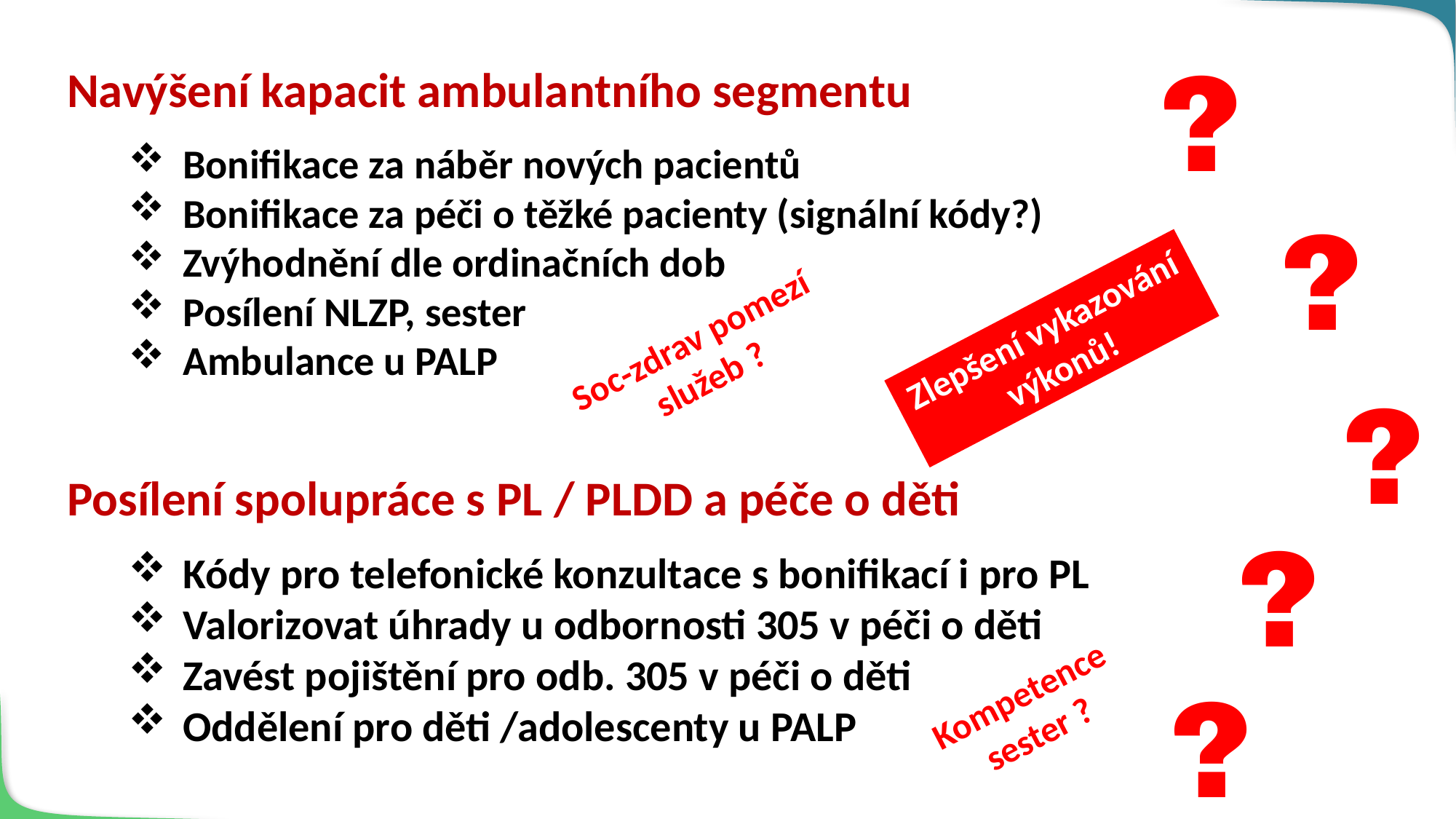

?
Navýšení kapacit ambulantního segmentu
Bonifikace za náběr nových pacientů
Bonifikace za péči o těžké pacienty (signální kódy?)
Zvýhodnění dle ordinačních dob
Posílení NLZP, sester
Ambulance u PALP
?
Zlepšení vykazování výkonů!
Soc-zdrav pomezí služeb ?
?
Posílení spolupráce s PL / PLDD a péče o děti
?
Kódy pro telefonické konzultace s bonifikací i pro PL
Valorizovat úhrady u odbornosti 305 v péči o děti
Zavést pojištění pro odb. 305 v péči o děti
Oddělení pro děti /adolescenty u PALP
?
Kompetence sester ?